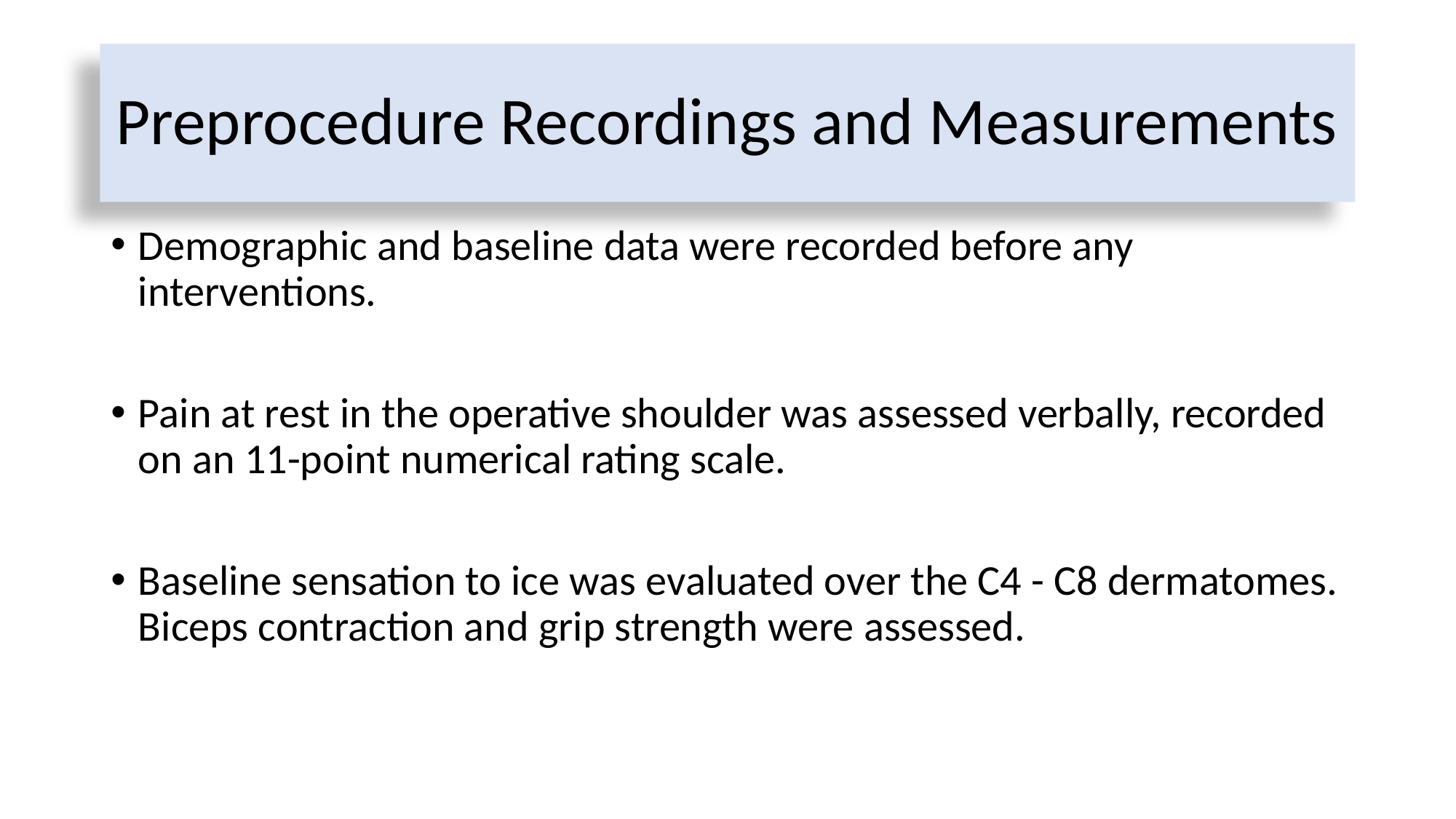

# Preprocedure Recordings and Measurements
Demographic and baseline data were recorded before any interventions.

Pain at rest in the operative shoulder was assessed verbally, recorded on an 11-point numerical rating scale.

Baseline sensation to ice was evaluated over the C4 - C8 dermatomes. Biceps contraction and grip strength were assessed.